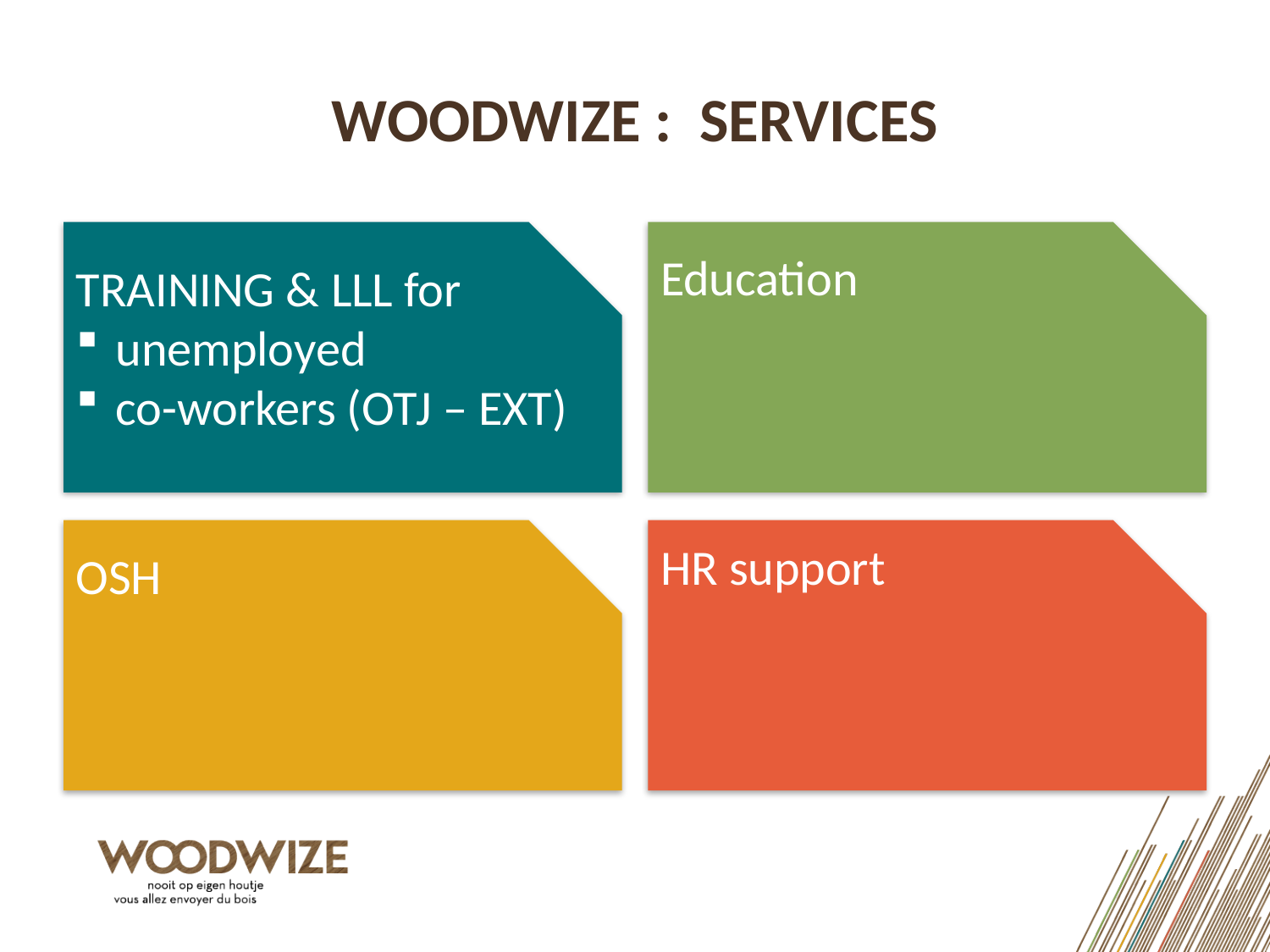

# WOODWIZE :  SERVICES

Education
TRAINING & LLL for
unemployed
co-workers (OTJ – EXT)

HR support
OSH